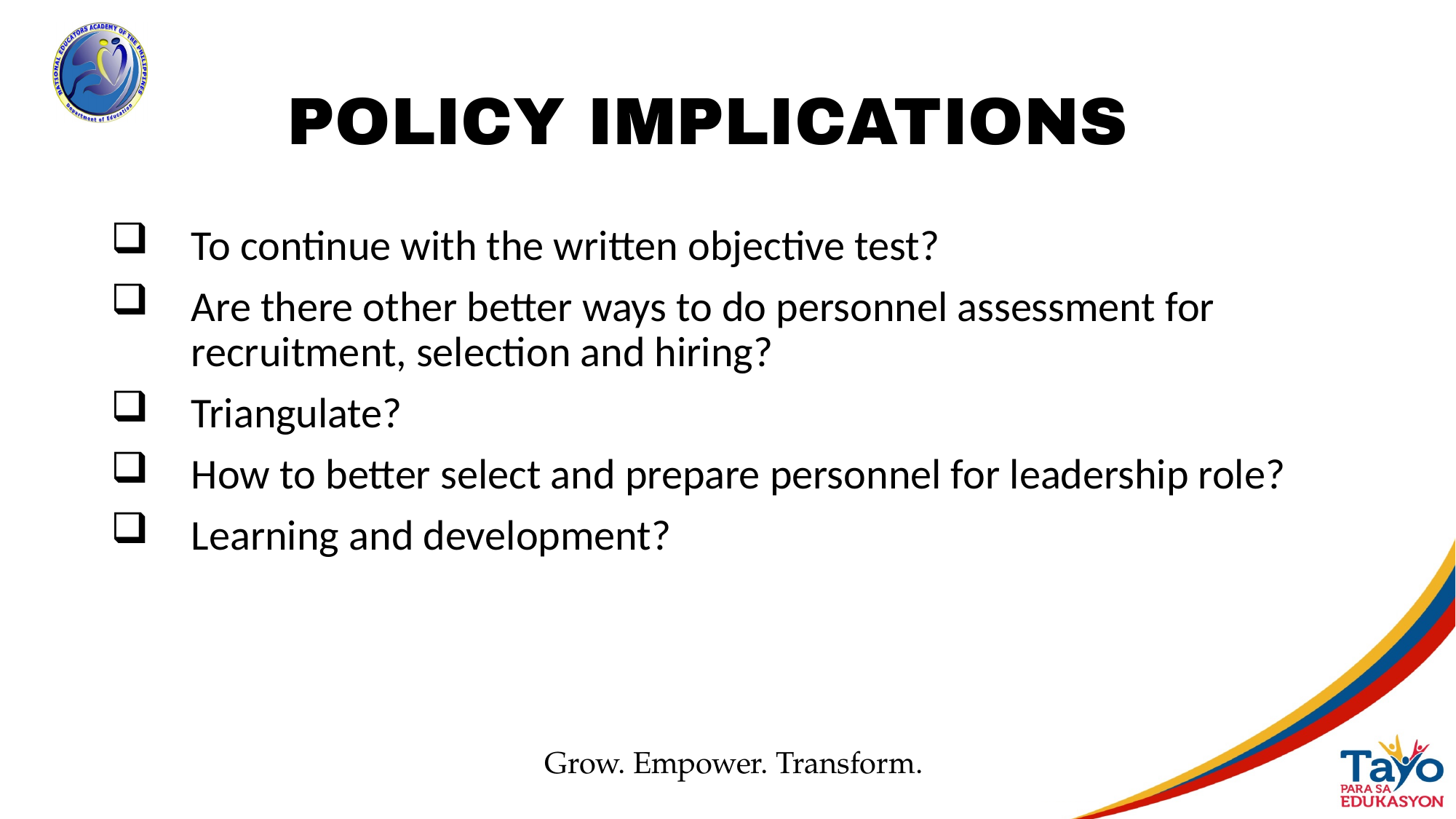

# POLICY IMPLICATIONS
To continue with the written objective test?
Are there other better ways to do personnel assessment for recruitment, selection and hiring?
Triangulate?
How to better select and prepare personnel for leadership role?
Learning and development?